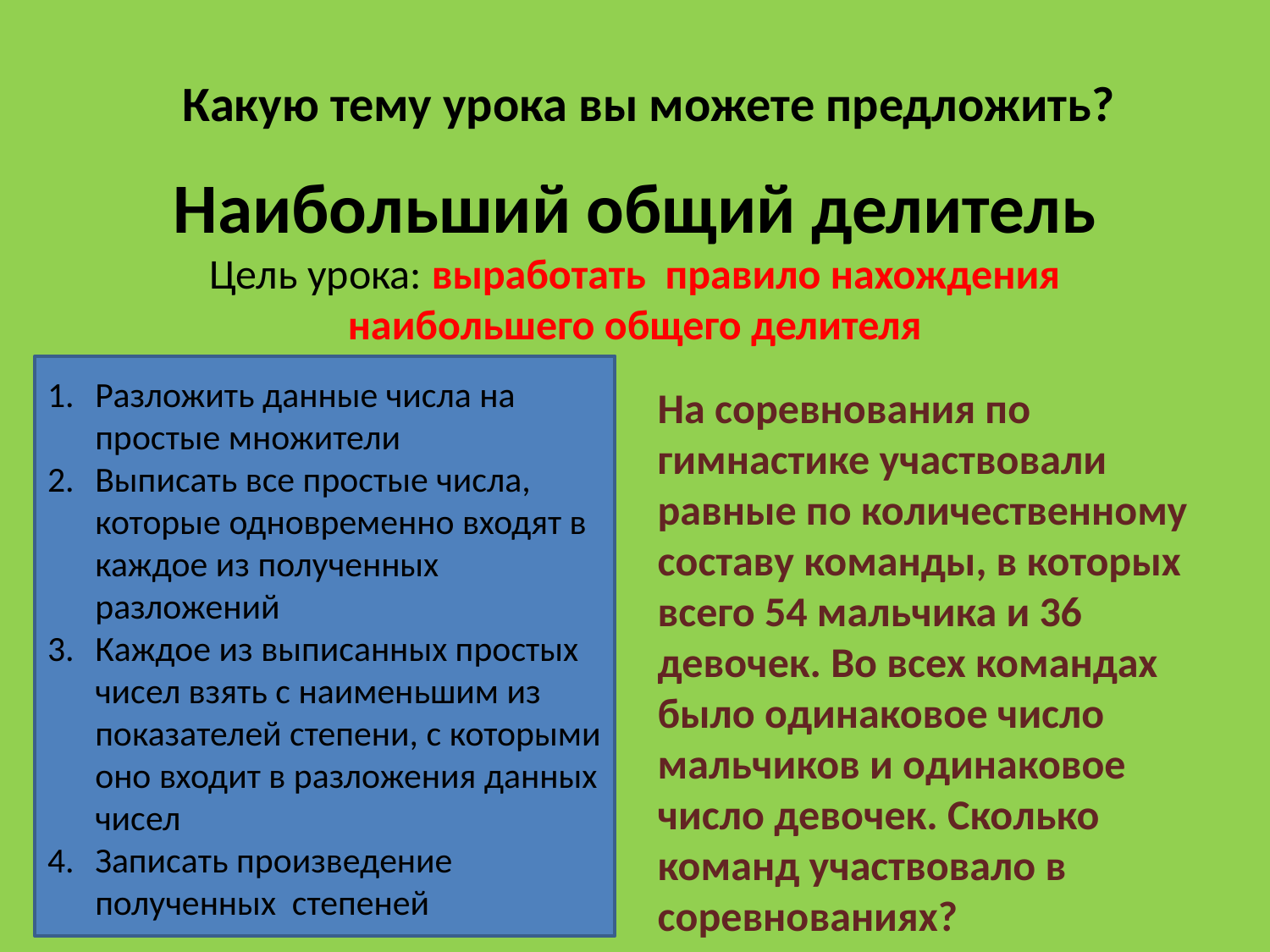

Какую тему урока вы можете предложить?
Наибольший общий делитель
Цель урока: выработать  правило нахождения наибольшего общего делителя

Разложить данные числа на простые множители
Выписать все простые числа, которые одновременно входят в каждое из полученных разложений
Каждое из выписанных простых чисел взять с наименьшим из показателей степени, с которыми оно входит в разложения данных чисел
Записать произведение полученных  степеней
На соревнования по гимнастике участвовали равные по количественному составу команды, в которых всего 54 мальчика и 36 девочек. Во всех командах было одинаковое число мальчиков и одинаковое число девочек. Сколько команд участвовало в соревнованиях?